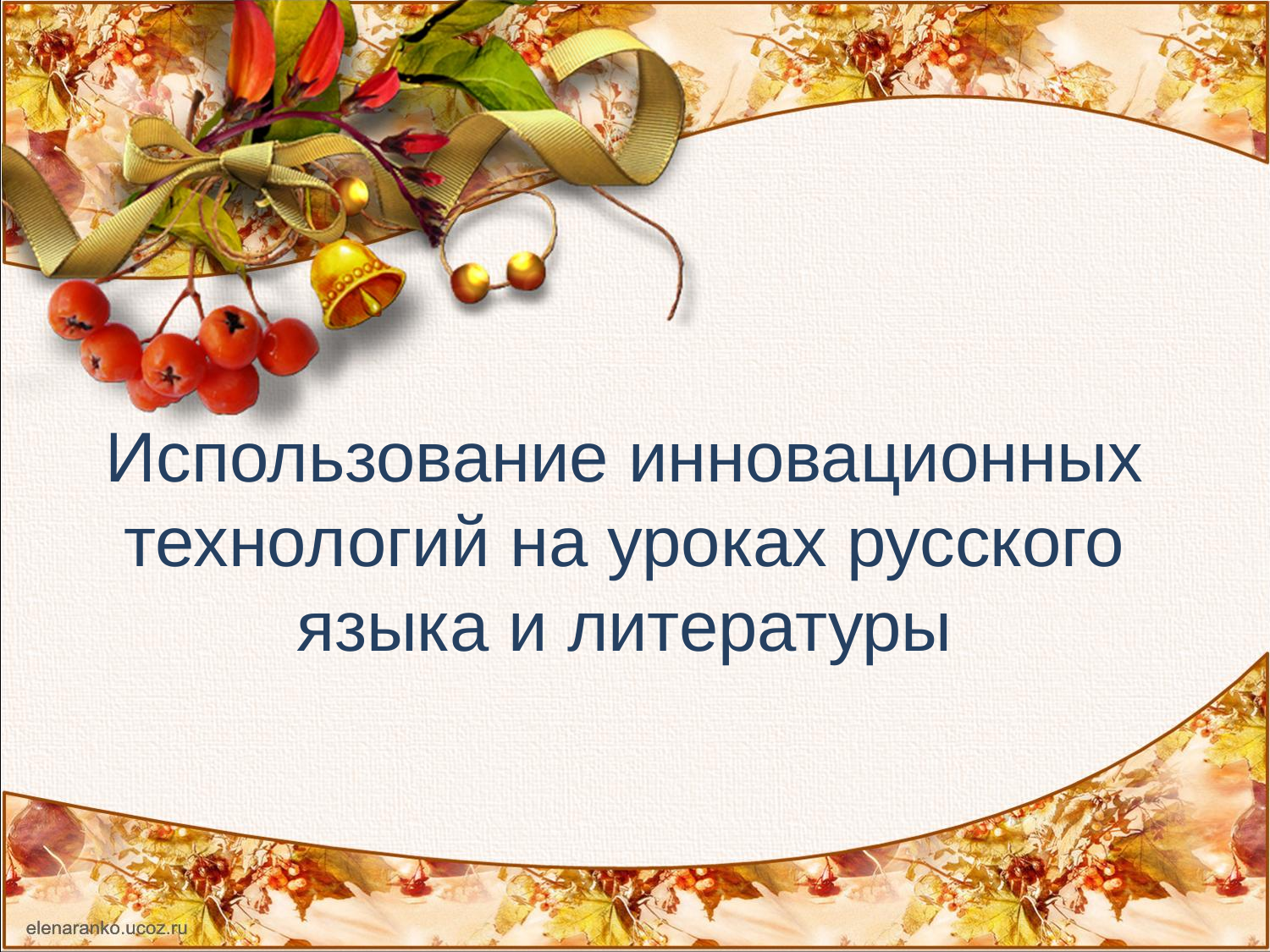

# Использование инновационных технологий на уроках русского языка и литературы